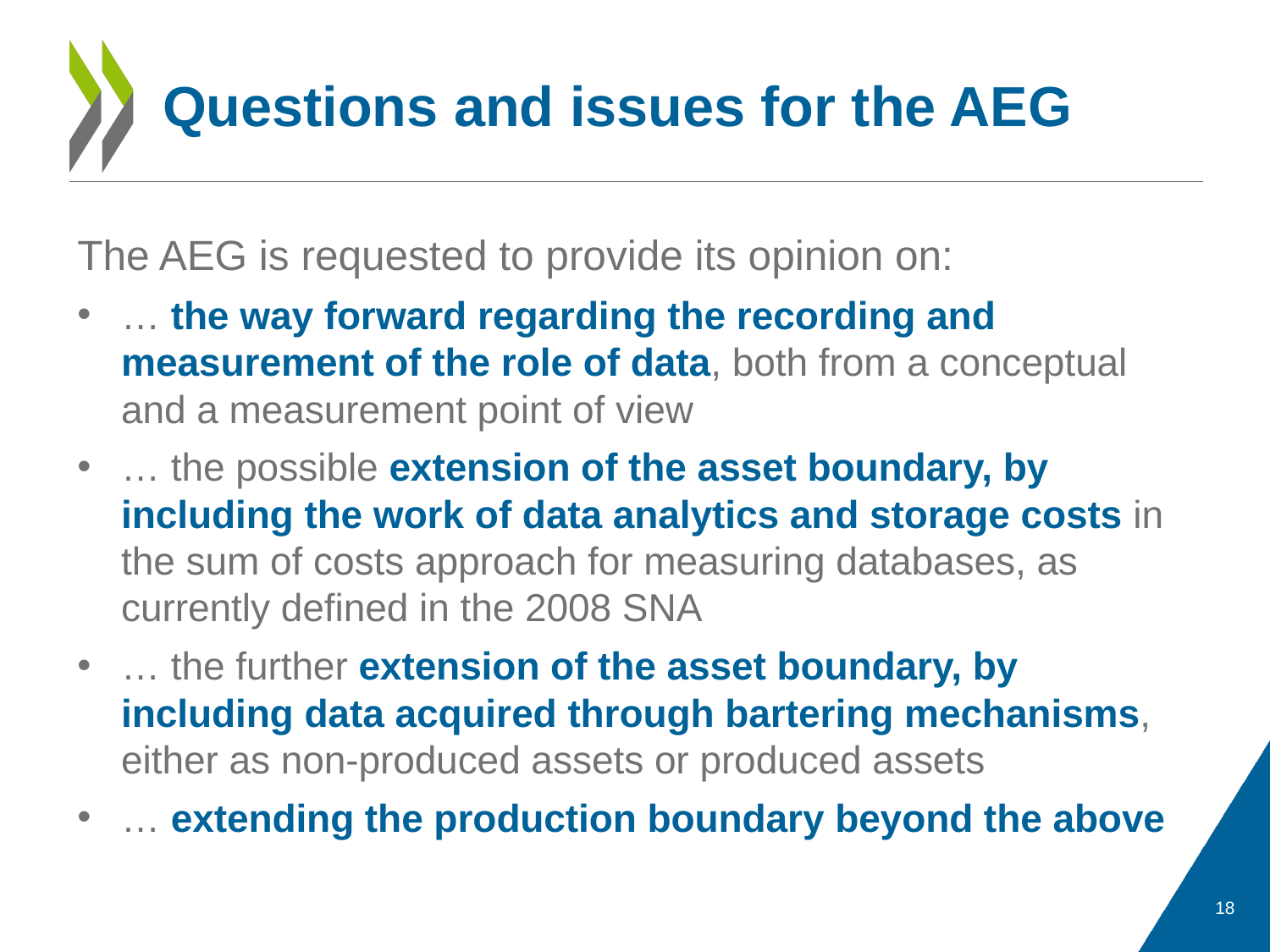

# Questions and issues for the AEG
The AEG is requested to provide its opinion on:
… the way forward regarding the recording and measurement of the role of data, both from a conceptual and a measurement point of view
… the possible extension of the asset boundary, by including the work of data analytics and storage costs in the sum of costs approach for measuring databases, as currently defined in the 2008 SNA
… the further extension of the asset boundary, by including data acquired through bartering mechanisms, either as non-produced assets or produced assets
… extending the production boundary beyond the above

18